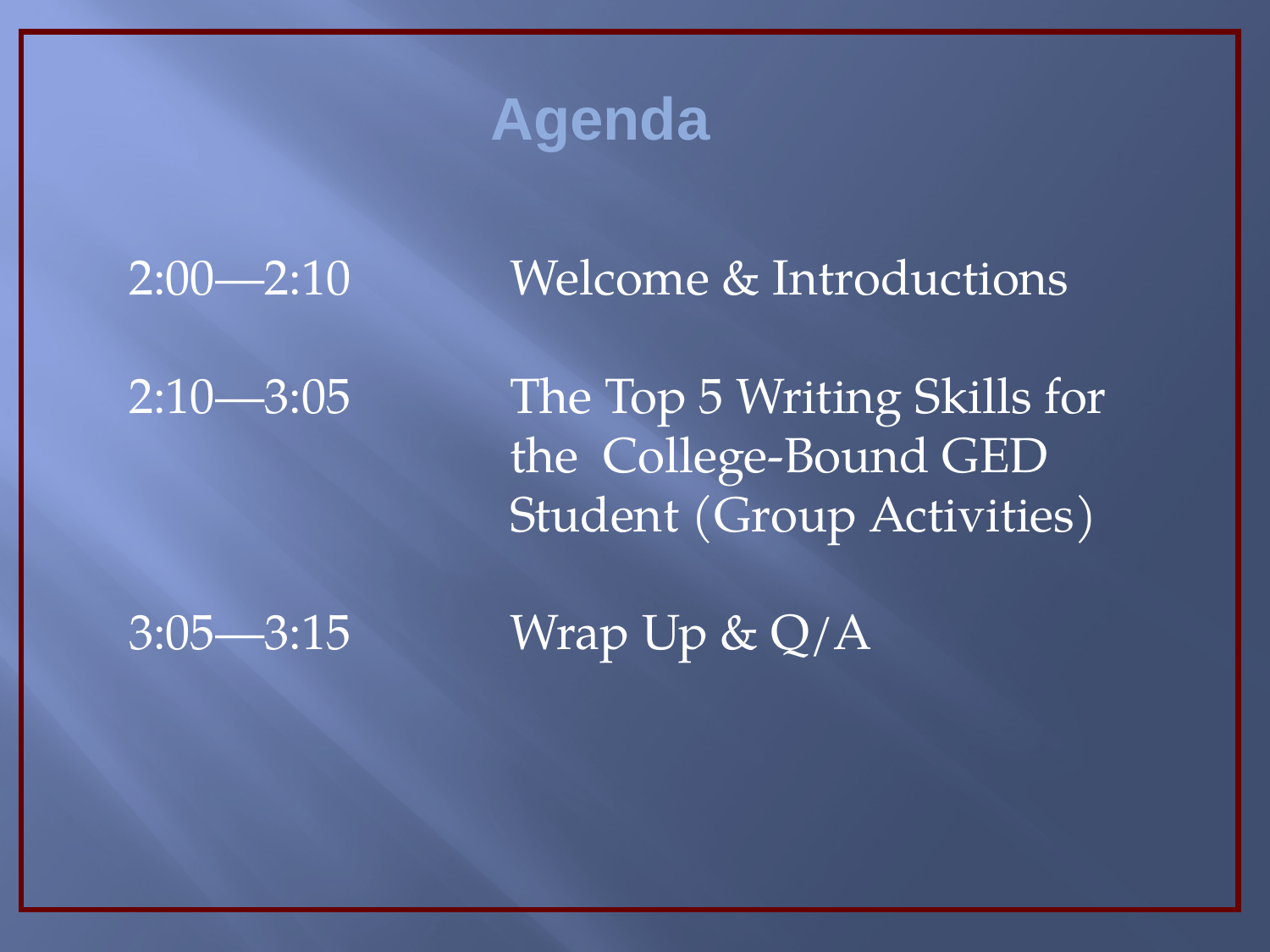

Agenda

2:00—2:10	 	Welcome & Introductions

2:10—3:05 		The Top 5 Writing Skills for 				the  College-Bound GED 				Student (Group Activities)

3:05—3:15 		Wrap Up & Q/A